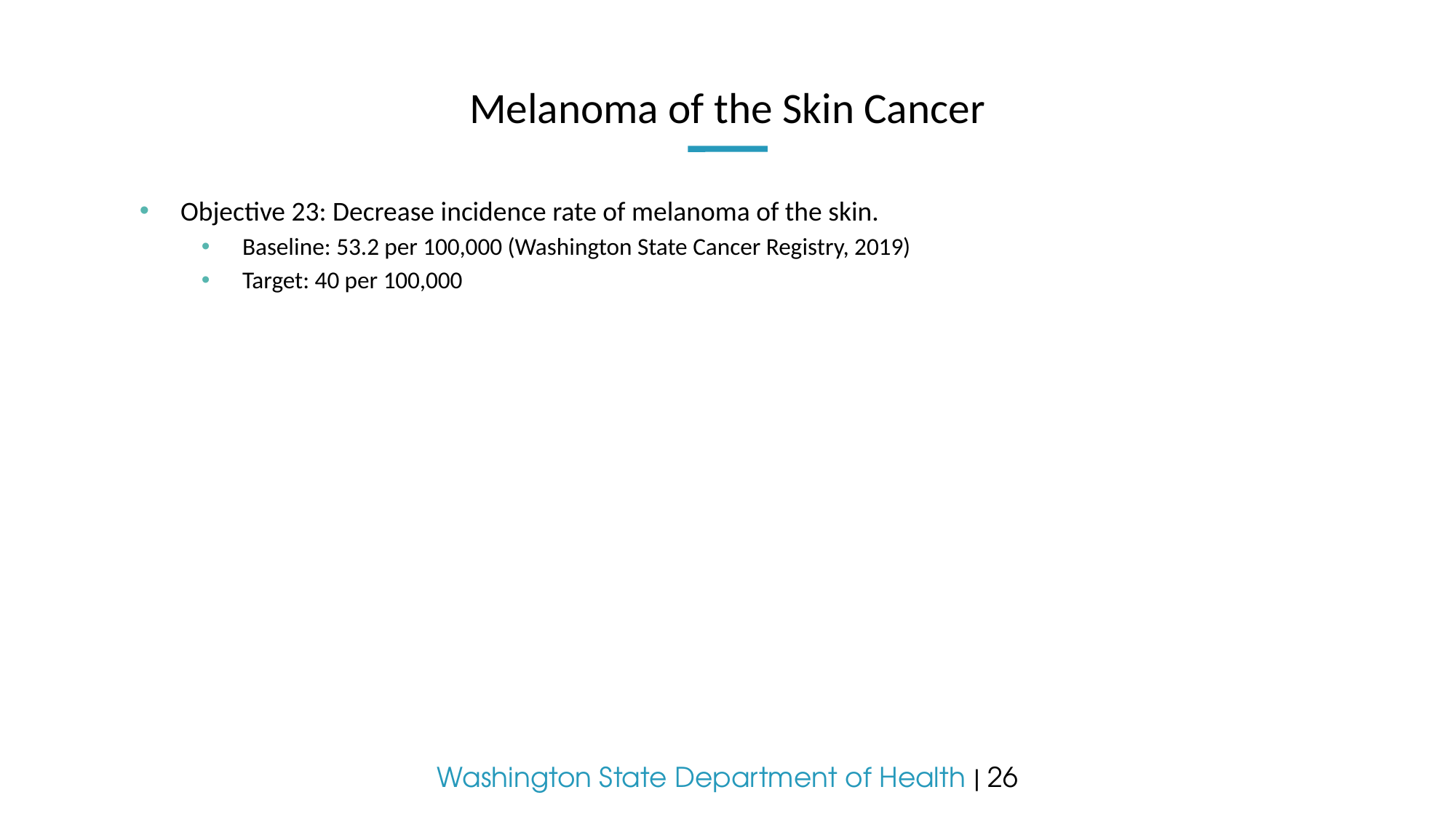

# Melanoma of the Skin Cancer
Objective 23: Decrease incidence rate of melanoma of the skin.
Baseline: 53.2 per 100,000 (Washington State Cancer Registry, 2019)
Target: 40 per 100,000